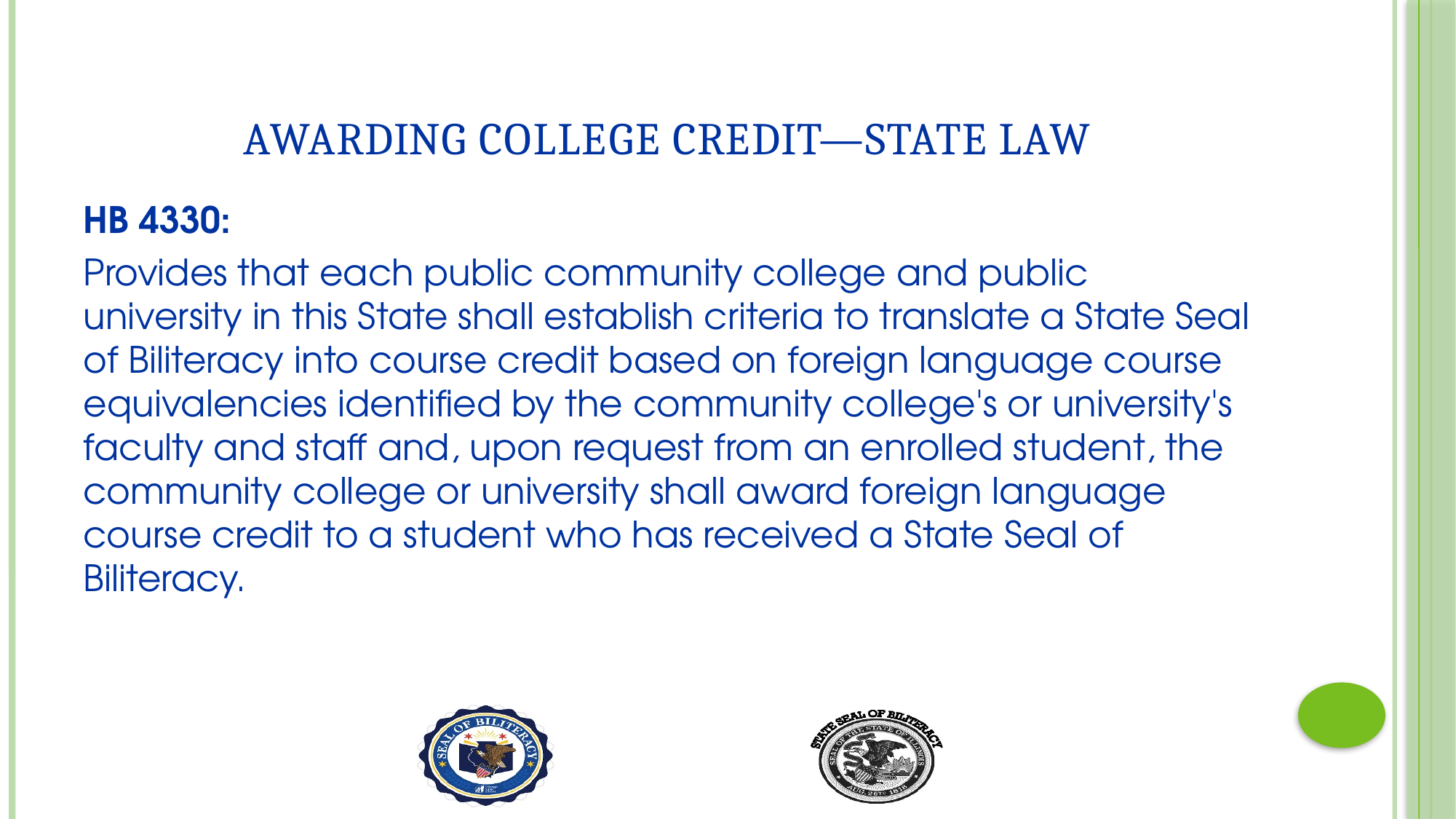

# Awarding College Credit—State Law
HB 4330:
Provides that each public community college and public university in this State shall establish criteria to translate a State Seal of Biliteracy into course credit based on foreign language course equivalencies identified by the community college's or university's faculty and staff and, upon request from an enrolled student, the community college or university shall award foreign language course credit to a student who has received a State Seal of Biliteracy.